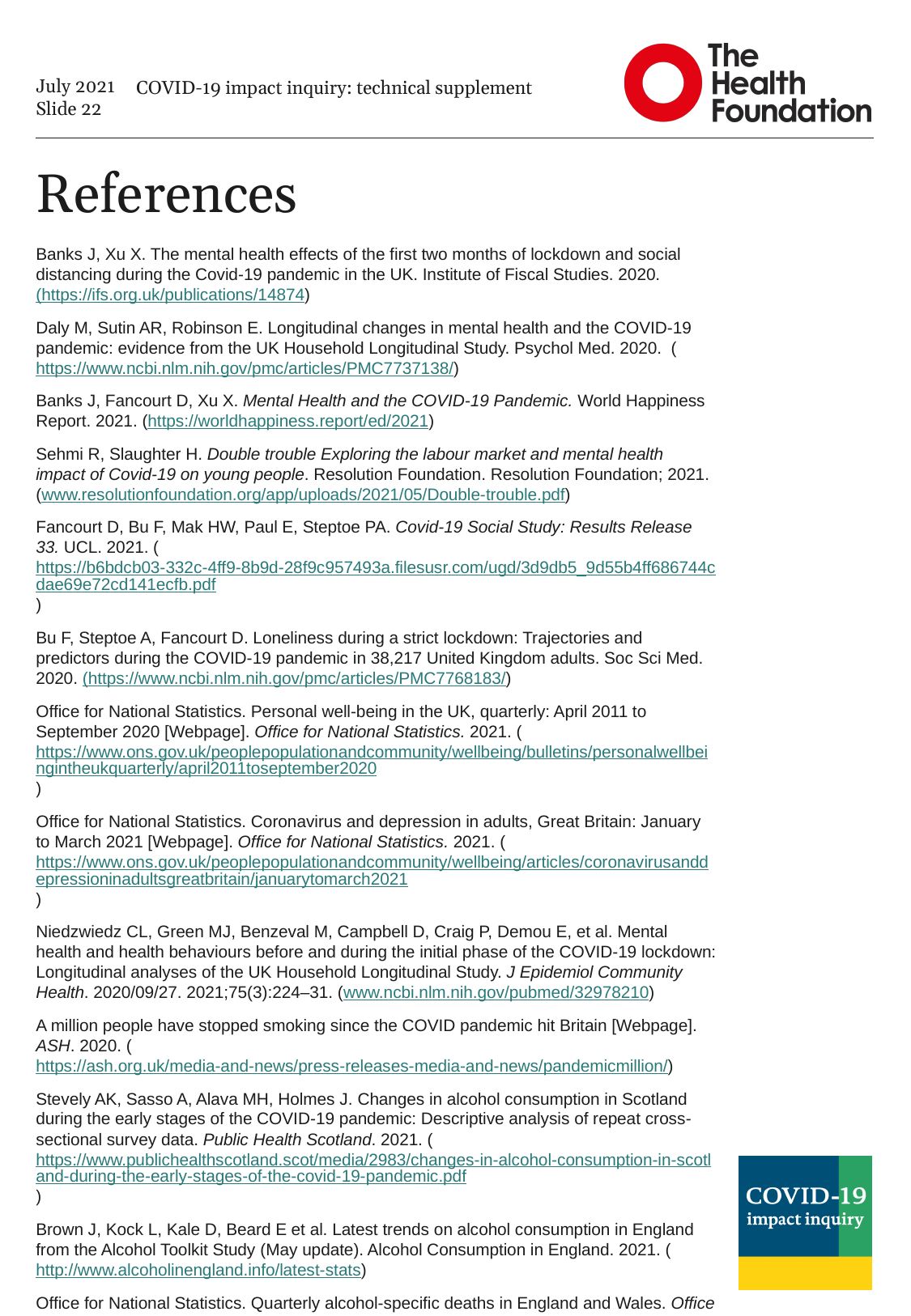

July 2021
Slide 22
COVID-19 impact inquiry: technical supplement

References
Banks J, Xu X. The mental health effects of the first two months of lockdown and social distancing during the Covid-19 pandemic in the UK. Institute of Fiscal Studies. 2020. (https://ifs.org.uk/publications/14874)
Daly M, Sutin AR, Robinson E. Longitudinal changes in mental health and the COVID-19 pandemic: evidence from the UK Household Longitudinal Study. Psychol Med. 2020.  (https://www.ncbi.nlm.nih.gov/pmc/articles/PMC7737138/)
Banks J, Fancourt D, Xu X. Mental Health and the COVID-19 Pandemic. World Happiness Report. 2021. (https://worldhappiness.report/ed/2021)
Sehmi R, Slaughter H. Double trouble Exploring the labour market and mental health impact of Covid-19 on young people. Resolution Foundation. Resolution Foundation; 2021. (www.resolutionfoundation.org/app/uploads/2021/05/Double-trouble.pdf)
Fancourt D, Bu F, Mak HW, Paul E, Steptoe PA. Covid-19 Social Study: Results Release 33. UCL. 2021. (https://b6bdcb03-332c-4ff9-8b9d-28f9c957493a.filesusr.com/ugd/3d9db5_9d55b4ff686744cdae69e72cd141ecfb.pdf)
Bu F, Steptoe A, Fancourt D. Loneliness during a strict lockdown: Trajectories and predictors during the COVID-19 pandemic in 38,217 United Kingdom adults. Soc Sci Med. 2020. (https://www.ncbi.nlm.nih.gov/pmc/articles/PMC7768183/)
Office for National Statistics. Personal well-being in the UK, quarterly: April 2011 to September 2020 [Webpage]. Office for National Statistics. 2021. (https://www.ons.gov.uk/peoplepopulationandcommunity/wellbeing/bulletins/personalwellbeingintheukquarterly/april2011toseptember2020)
Office for National Statistics. Coronavirus and depression in adults, Great Britain: January to March 2021 [Webpage]. Office for National Statistics. 2021. (https://www.ons.gov.uk/peoplepopulationandcommunity/wellbeing/articles/coronavirusanddepressioninadultsgreatbritain/januarytomarch2021)
Niedzwiedz CL, Green MJ, Benzeval M, Campbell D, Craig P, Demou E, et al. Mental health and health behaviours before and during the initial phase of the COVID-19 lockdown: Longitudinal analyses of the UK Household Longitudinal Study. J Epidemiol Community Health. 2020/09/27. 2021;75(3):224–31. (www.ncbi.nlm.nih.gov/pubmed/32978210)
A million people have stopped smoking since the COVID pandemic hit Britain [Webpage]. ASH. 2020. (https://ash.org.uk/media-and-news/press-releases-media-and-news/pandemicmillion/)
Stevely AK, Sasso A, Alava MH, Holmes J. Changes in alcohol consumption in Scotland during the early stages of the COVID-19 pandemic: Descriptive analysis of repeat cross-sectional survey data. Public Health Scotland. 2021. (https://www.publichealthscotland.scot/media/2983/changes-in-alcohol-consumption-in-scotland-during-the-early-stages-of-the-covid-19-pandemic.pdf)
Brown J, Kock L, Kale D, Beard E et al. Latest trends on alcohol consumption in England from the Alcohol Toolkit Study (May update). Alcohol Consumption in England. 2021. (http://www.alcoholinengland.info/latest-stats)
Office for National Statistics. Quarterly alcohol-specific deaths in England and Wales. Office for National Statistics. 2021. (https://www.ons.gov.uk/peoplepopulationandcommunity/birthsdeathsandmarriages/deaths/bulletins/quarterlyalcoholspecificdeathsinenglandandwales/2001to2019registrationsandquarter1jantomartoquarter4octtodec2020provisionalregistrations)